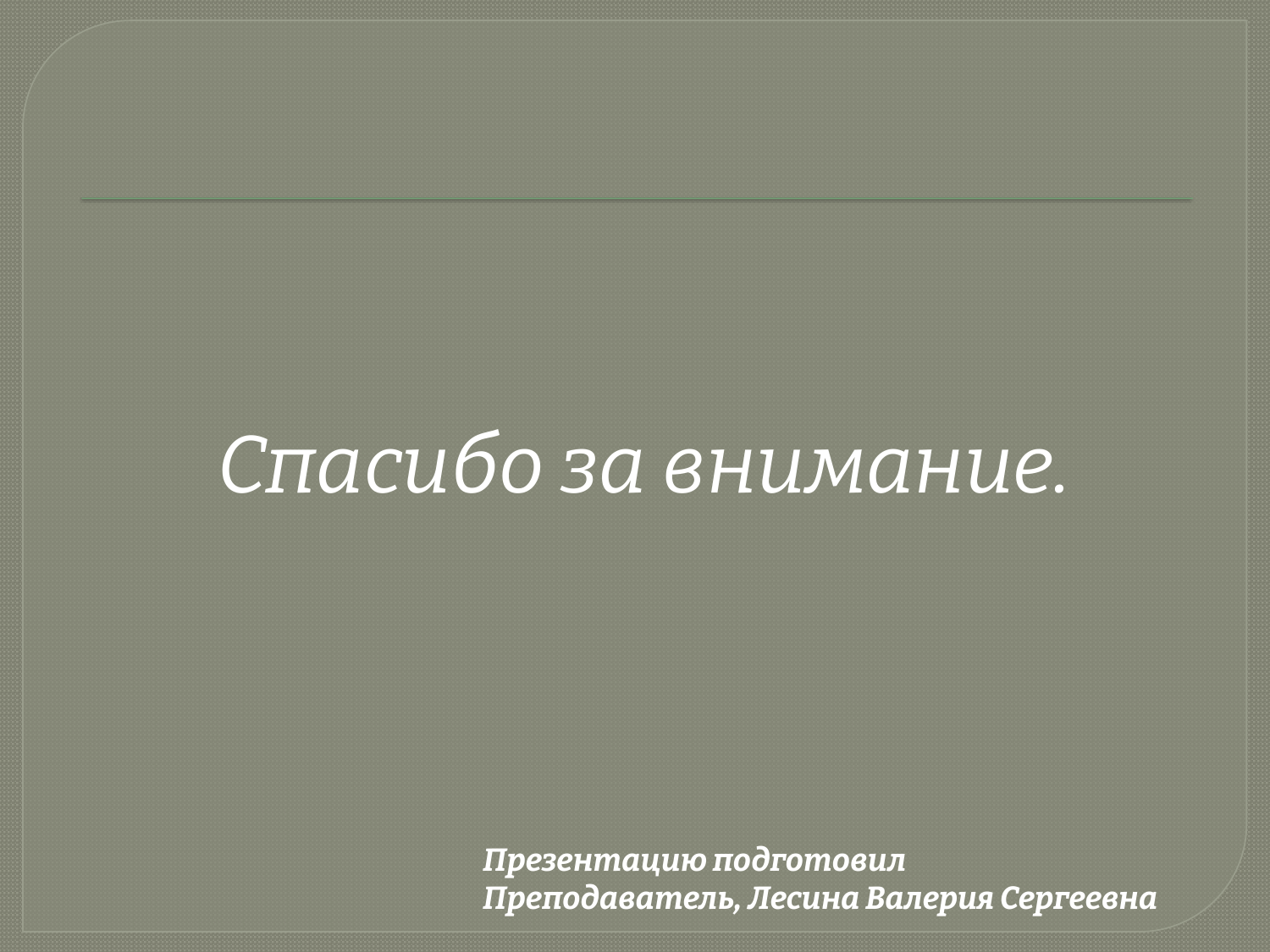

# Спасибо за внимание.
Презентацию подготовил
Преподаватель, Лесина Валерия Сергеевна